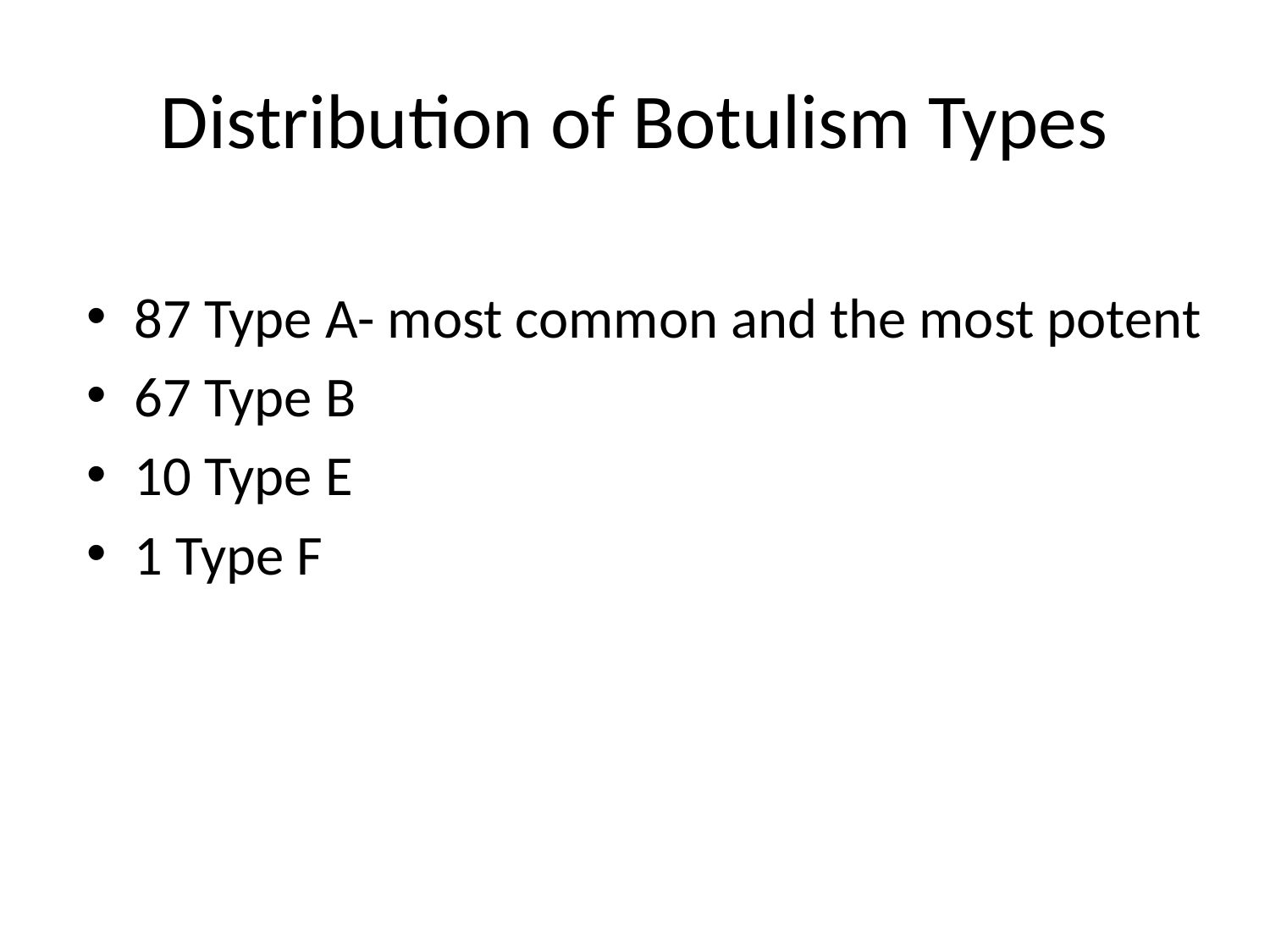

# Distribution of Botulism Types
87 Type A- most common and the most potent
67 Type B
10 Type E
1 Type F